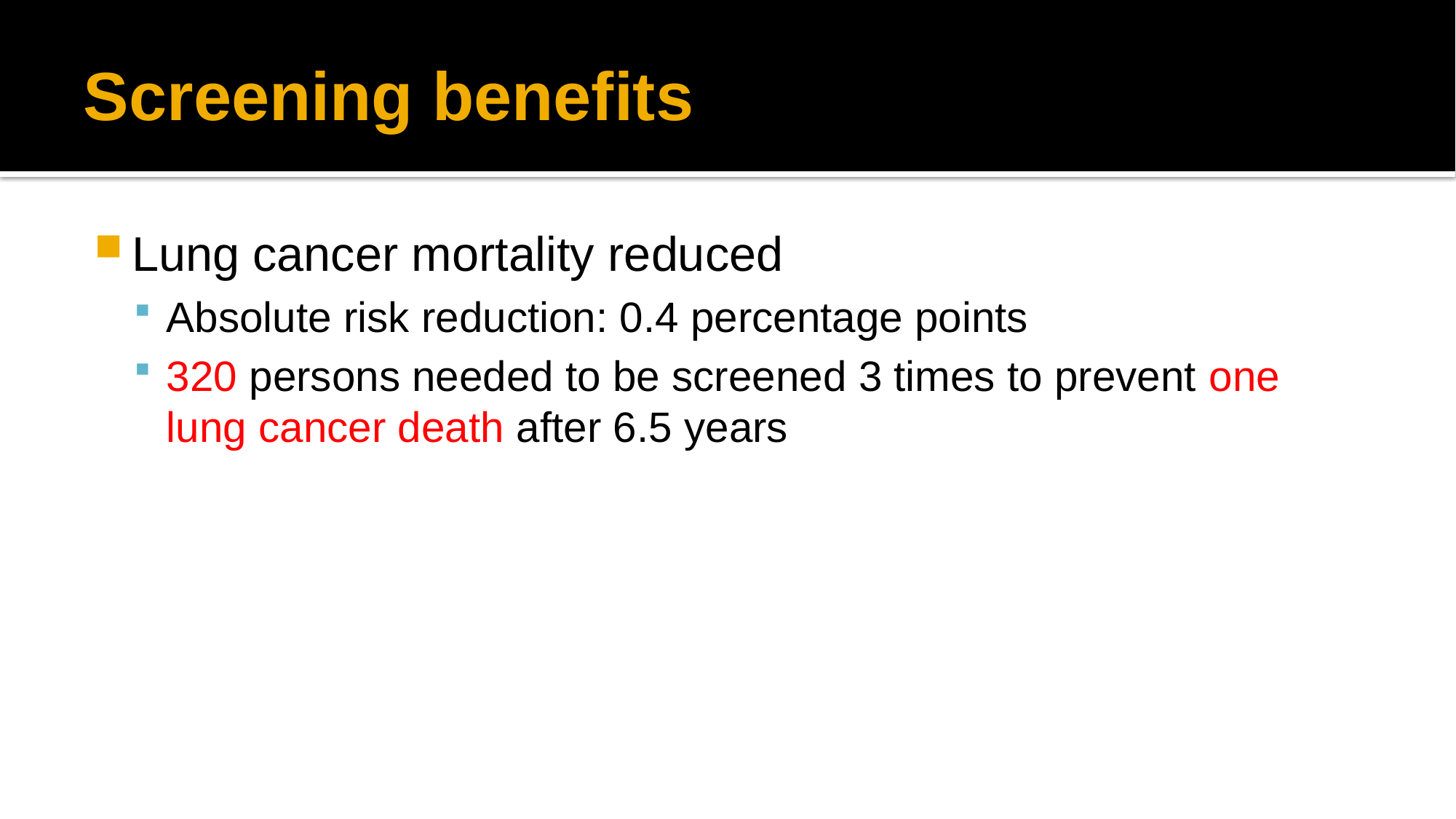

# Screening benefits
Lung cancer mortality reduced
Absolute risk reduction: 0.4 percentage points
320 persons needed to be screened 3 times to prevent one lung cancer death after 6.5 years